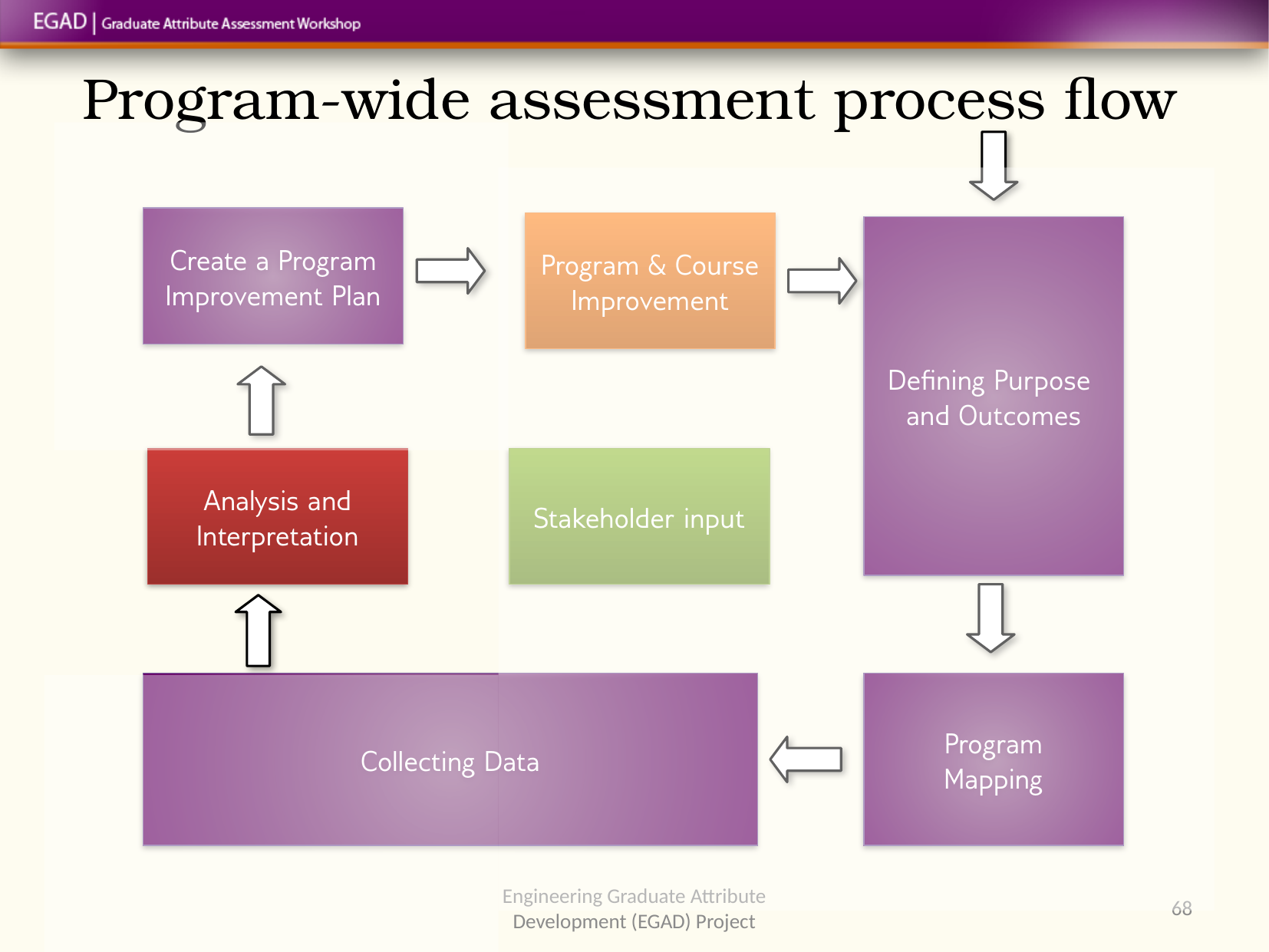

# Program-wide assessment process flow

Create a Program
Improvement Plan
Defining Purpose
and Outcomes

Analysis and
Interpretation
Stakeholder input

Collecting Data
Program
Mapping

Program & Course
Improvement

Engineering Graduate Attribute Development (EGAD) Project
68